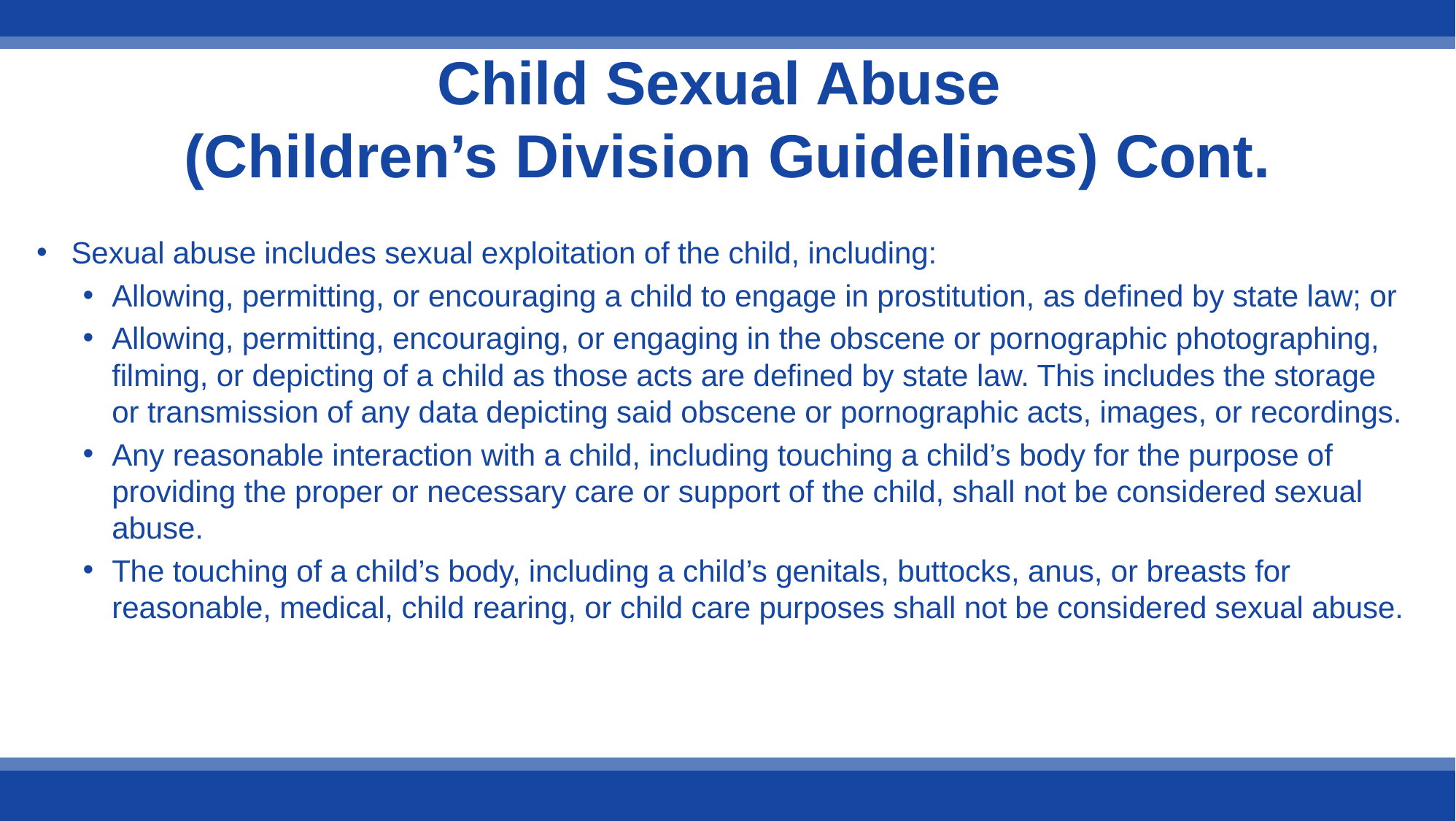

# Child Sexual Abuse (Children’s Division Guidelines) Cont.
Sexual abuse includes sexual exploitation of the child, including:
Allowing, permitting, or encouraging a child to engage in prostitution, as defined by state law; or
Allowing, permitting, encouraging, or engaging in the obscene or pornographic photographing, filming, or depicting of a child as those acts are defined by state law. This includes the storage or transmission of any data depicting said obscene or pornographic acts, images, or recordings.
Any reasonable interaction with a child, including touching a child’s body for the purpose of providing the proper or necessary care or support of the child, shall not be considered sexual abuse.
The touching of a child’s body, including a child’s genitals, buttocks, anus, or breasts for reasonable, medical, child rearing, or child care purposes shall not be considered sexual abuse.